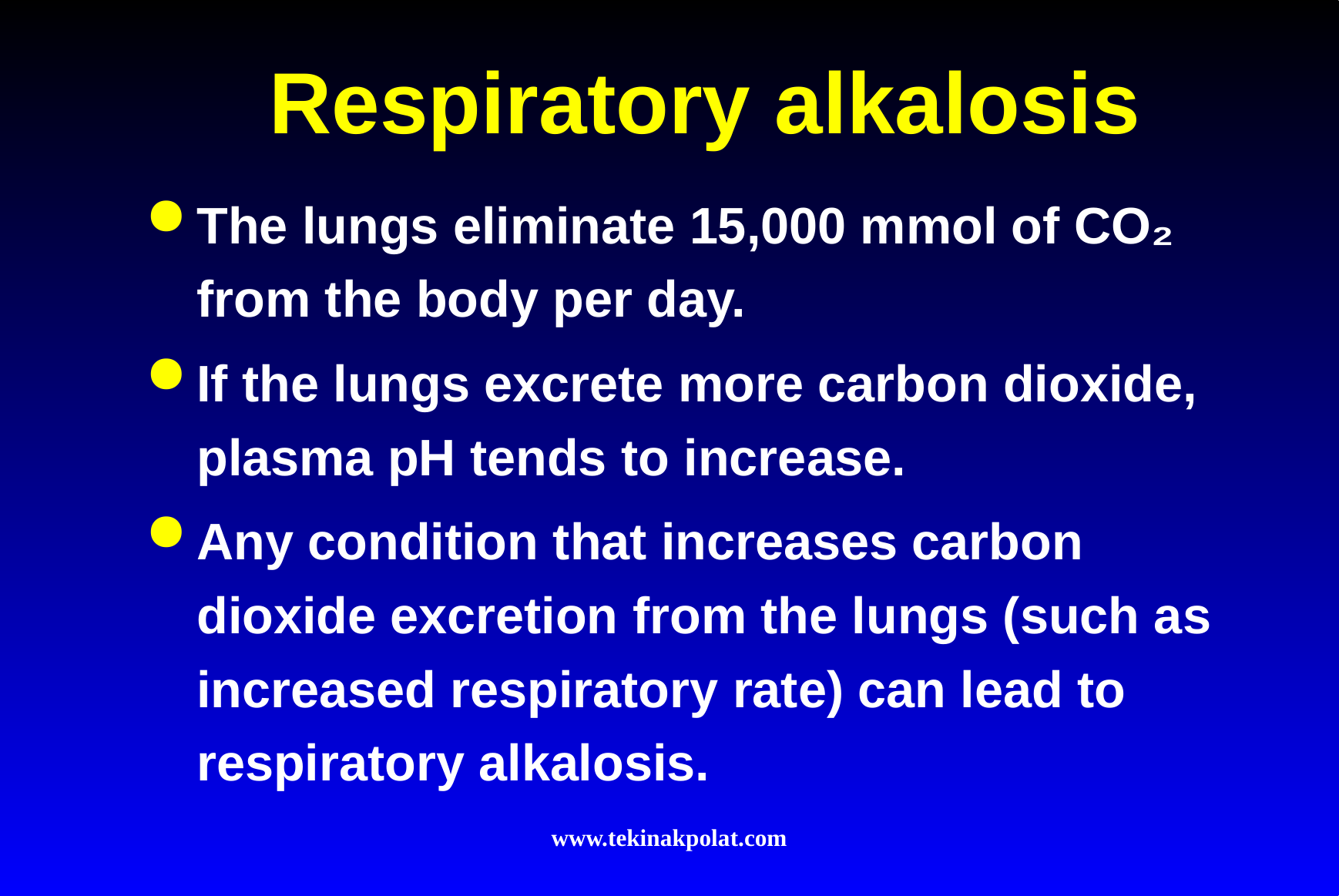

# Respiratory alkalosis
The lungs eliminate 15,000 mmol of CO₂ from the body per day.
If the lungs excrete more carbon dioxide, plasma pH tends to increase.
Any condition that increases carbon dioxide excretion from the lungs (such as increased respiratory rate) can lead to respiratory alkalosis.
www.tekinakpolat.com